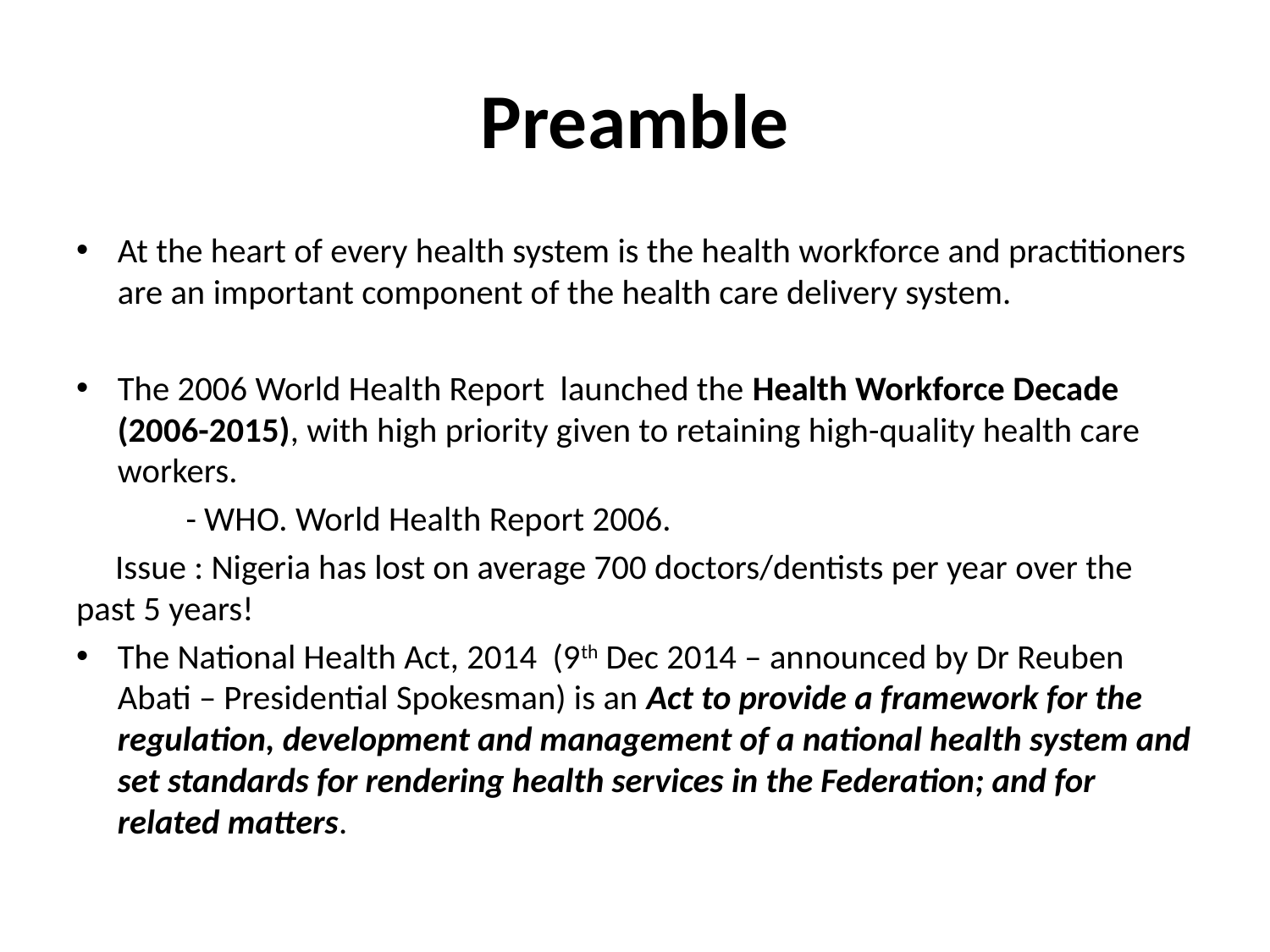

# Preamble
At the heart of every health system is the health workforce and practitioners are an important component of the health care delivery system.

The 2006 World Health Report  launched the Health Workforce Decade (2006-2015), with high priority given to retaining high-quality health care workers.
              - WHO. World Health Report 2006.
     Issue : Nigeria has lost on average 700 doctors/dentists per year over the past 5 years!
The National Health Act, 2014  (9th Dec 2014 – announced by Dr Reuben Abati – Presidential Spokesman) is an Act to provide a framework for the regulation, development and management of a national health system and set standards for rendering health services in the Federation; and for related matters.